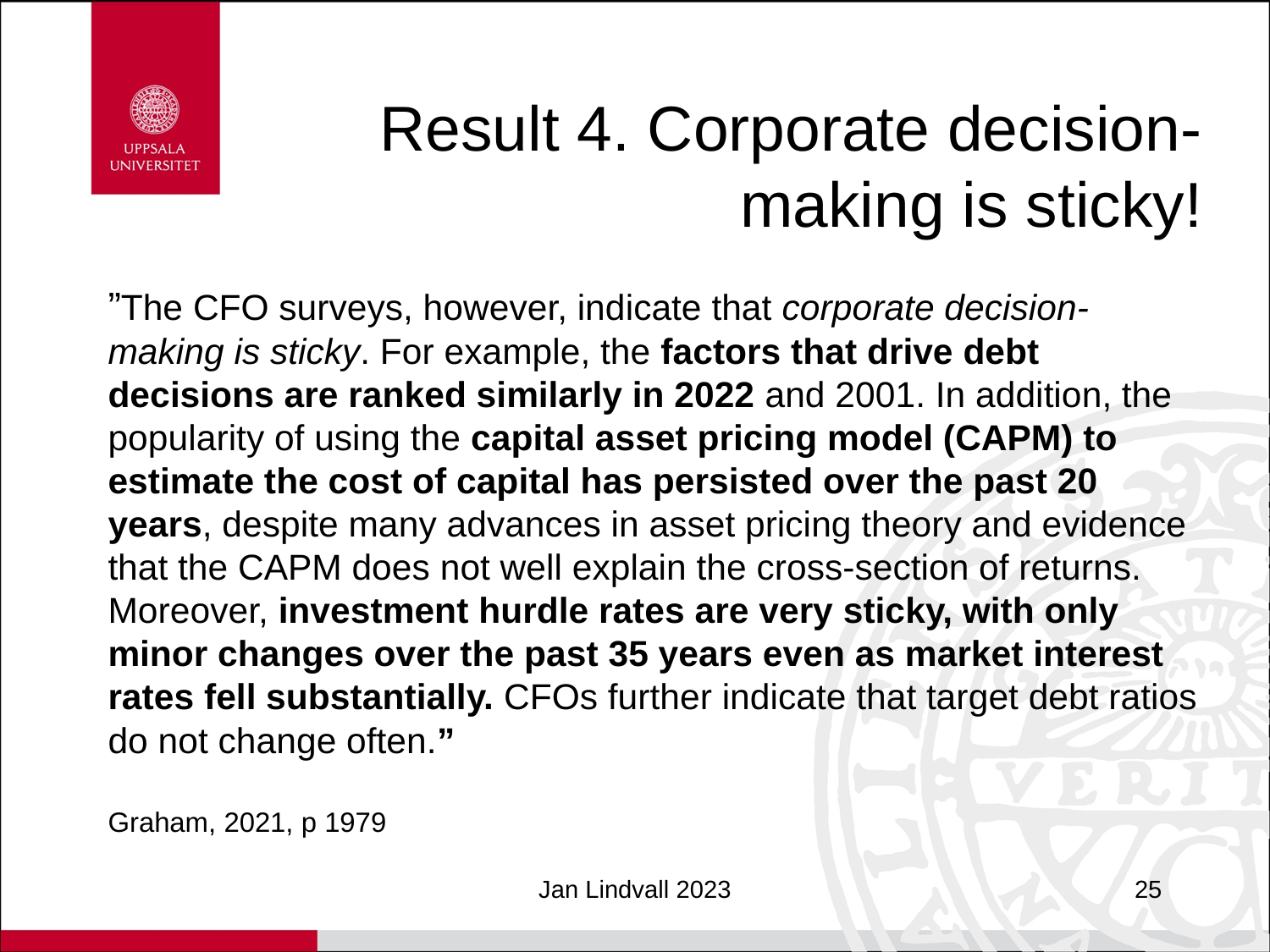

# Result 4. Corporate decision- making is sticky!
”The CFO surveys, however, indicate that corporate decision-making is sticky. For example, the factors that drive debt decisions are ranked similarly in 2022 and 2001. In addition, the popularity of using the capital asset pricing model (CAPM) to estimate the cost of capital has persisted over the past 20 years, despite many advances in asset pricing theory and evidence that the CAPM does not well explain the cross-section of returns. Moreover, investment hurdle rates are very sticky, with only minor changes over the past 35 years even as market interest rates fell substantially. CFOs further indicate that target debt ratios do not change often.”

Graham, 2021, p 1979

Jan Lindvall 2023
25